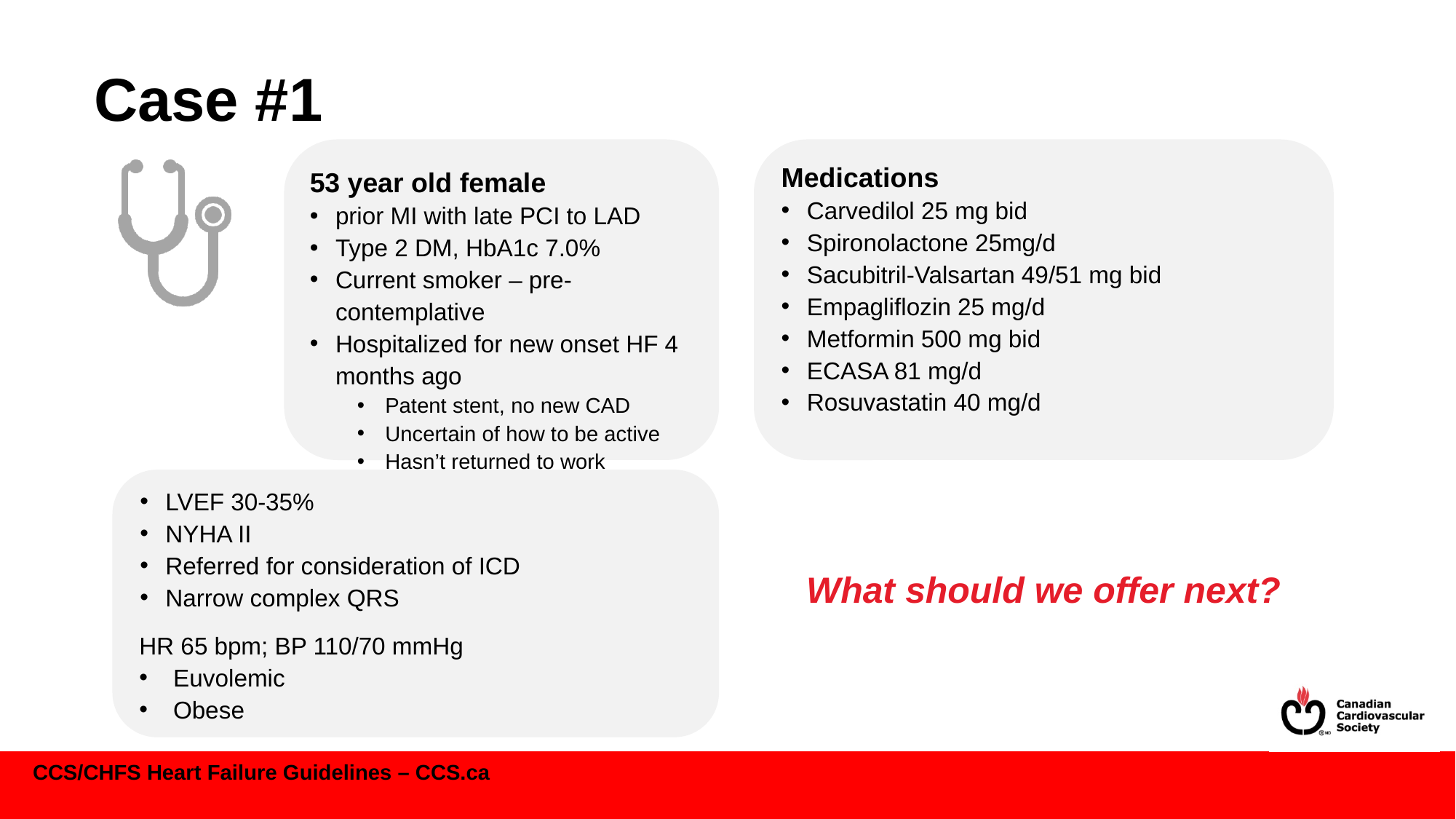

# Case #1

Medications
Carvedilol 25 mg bid
Spironolactone 25mg/d
Sacubitril-Valsartan 49/51 mg bid
Empagliflozin 25 mg/d
Metformin 500 mg bid
ECASA 81 mg/d
Rosuvastatin 40 mg/d

53 year old female
prior MI with late PCI to LAD
Type 2 DM, HbA1c 7.0%
Current smoker – pre-contemplative
Hospitalized for new onset HF 4 months ago
Patent stent, no new CAD
Uncertain of how to be active
Hasn’t returned to work

LVEF 30-35%
NYHA II
Referred for consideration of ICD
Narrow complex QRS
What should we offer next?
HR 65 bpm; BP 110/70 mmHg
Euvolemic
Obese